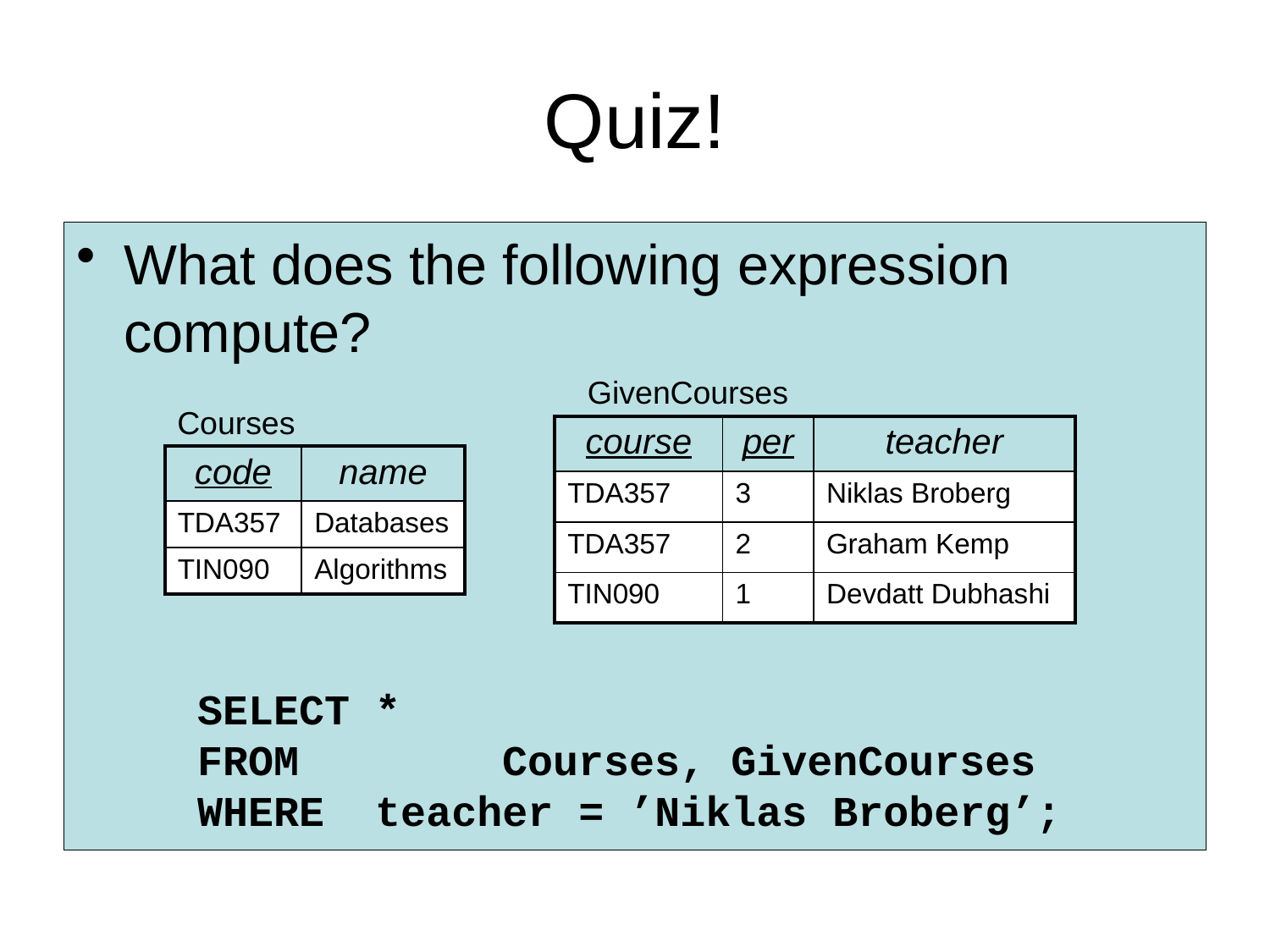

# Quiz!
What does the following expression compute?
GivenCourses
Courses
| course | per | teacher |
| --- | --- | --- |
| TDA357 | 3 | Niklas Broberg |
| TDA357 | 2 | Graham Kemp |
| TIN090 | 1 | Devdatt Dubhashi |
| code | name |
| --- | --- |
| TDA357 | Databases |
| TIN090 | Algorithms |
SELECT *
FROM 	  Courses, GivenCourses
WHERE  teacher = ’Niklas Broberg’;